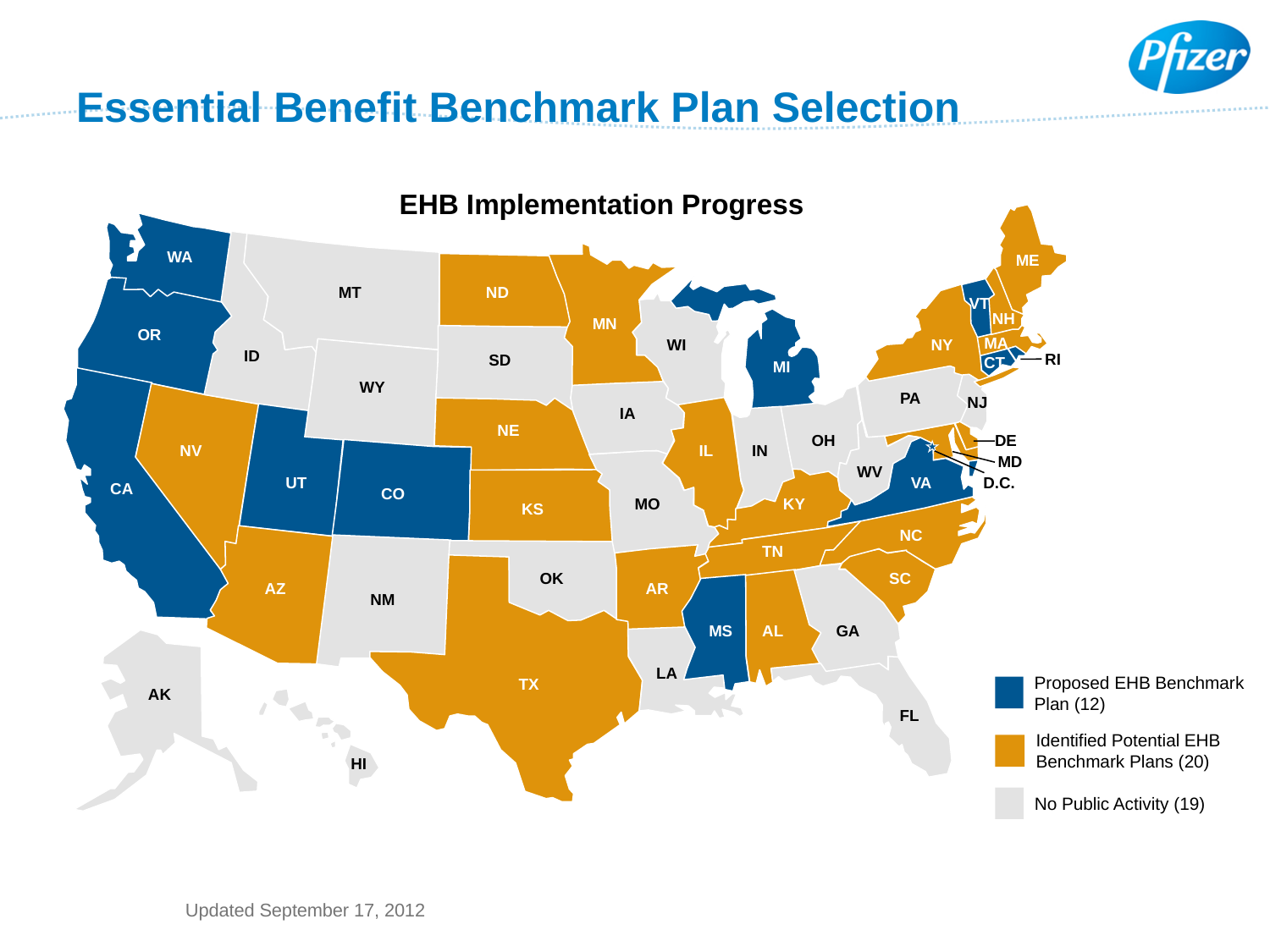

# Essential Benefit Benchmark Plan Selection
EHB Implementation Progress

WA
ME
MT
ND
VT
NH
MN
OR
MA
WI
NY
ID
RI
SD
CT
MI

WY
PA
NJ
IA
NE
OH
DE
NV
IL
IN

MD
WV
UT
VA
D.C.
CA
CO
MO
KY
KS
NC
TN
OK
SC
AZ
AR
NM
MS
AL
GA
LA
TX
AK
FL
HI
Proposed EHB Benchmark Plan (12)

Identified Potential EHB Benchmark Plans (20)

No Public Activity (19)
Updated September 17, 2012